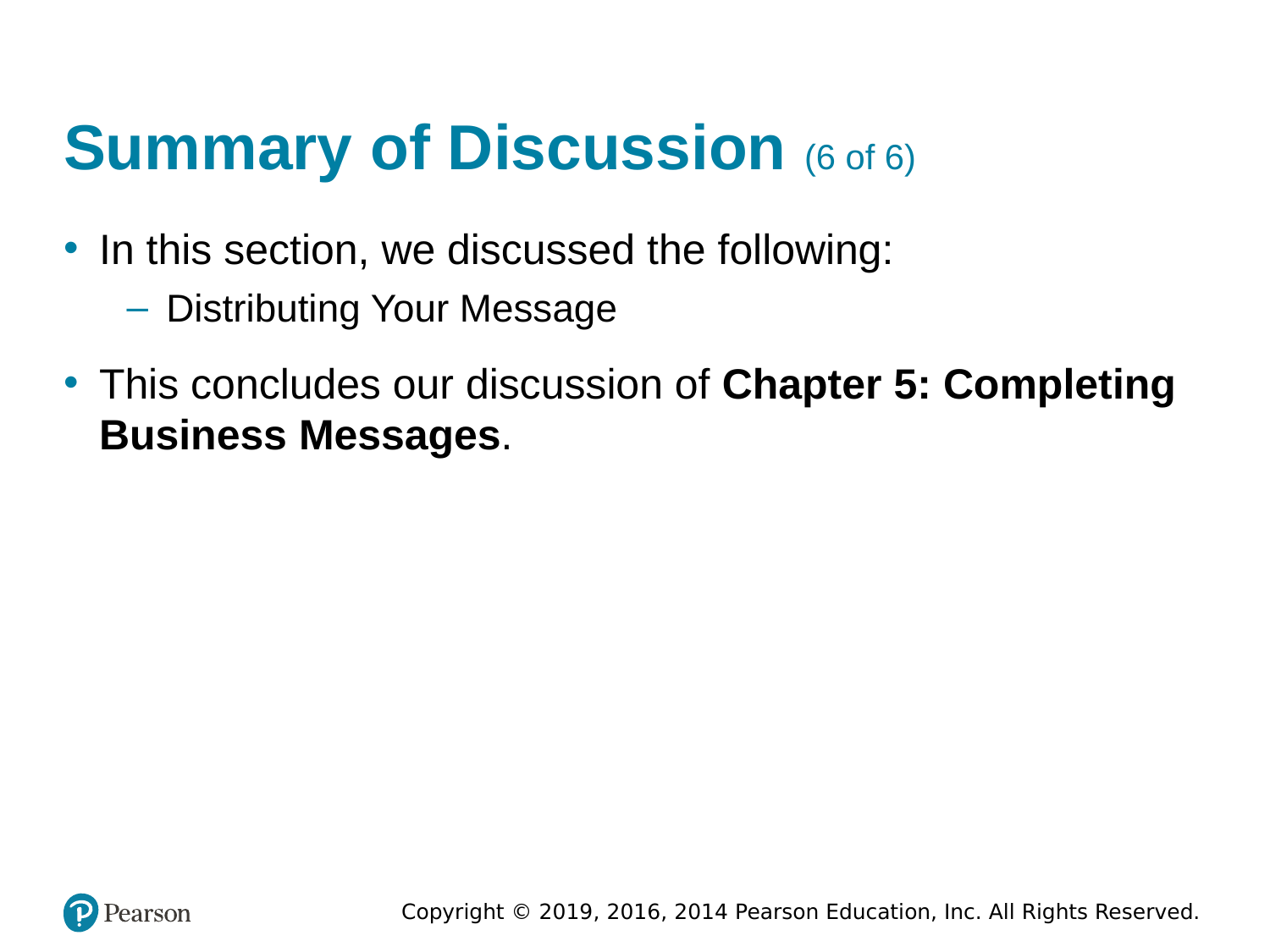

# Summary of Discussion (6 of 6)
In this section, we discussed the following:
Distributing Your Message
This concludes our discussion of Chapter 5: Completing Business Messages.